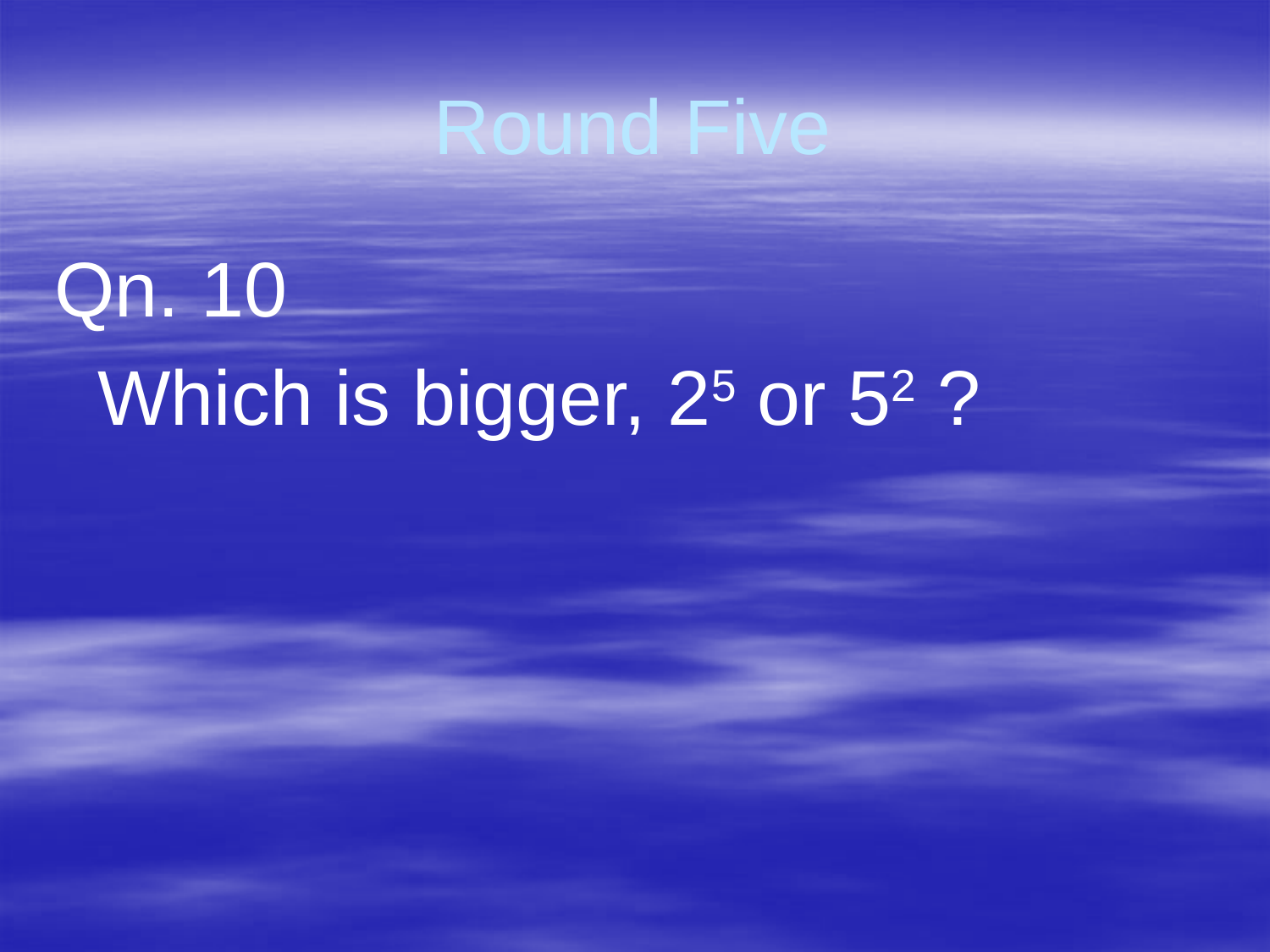

# Round Five
Qn. 10
  Which is bigger, 25 or 52 ?